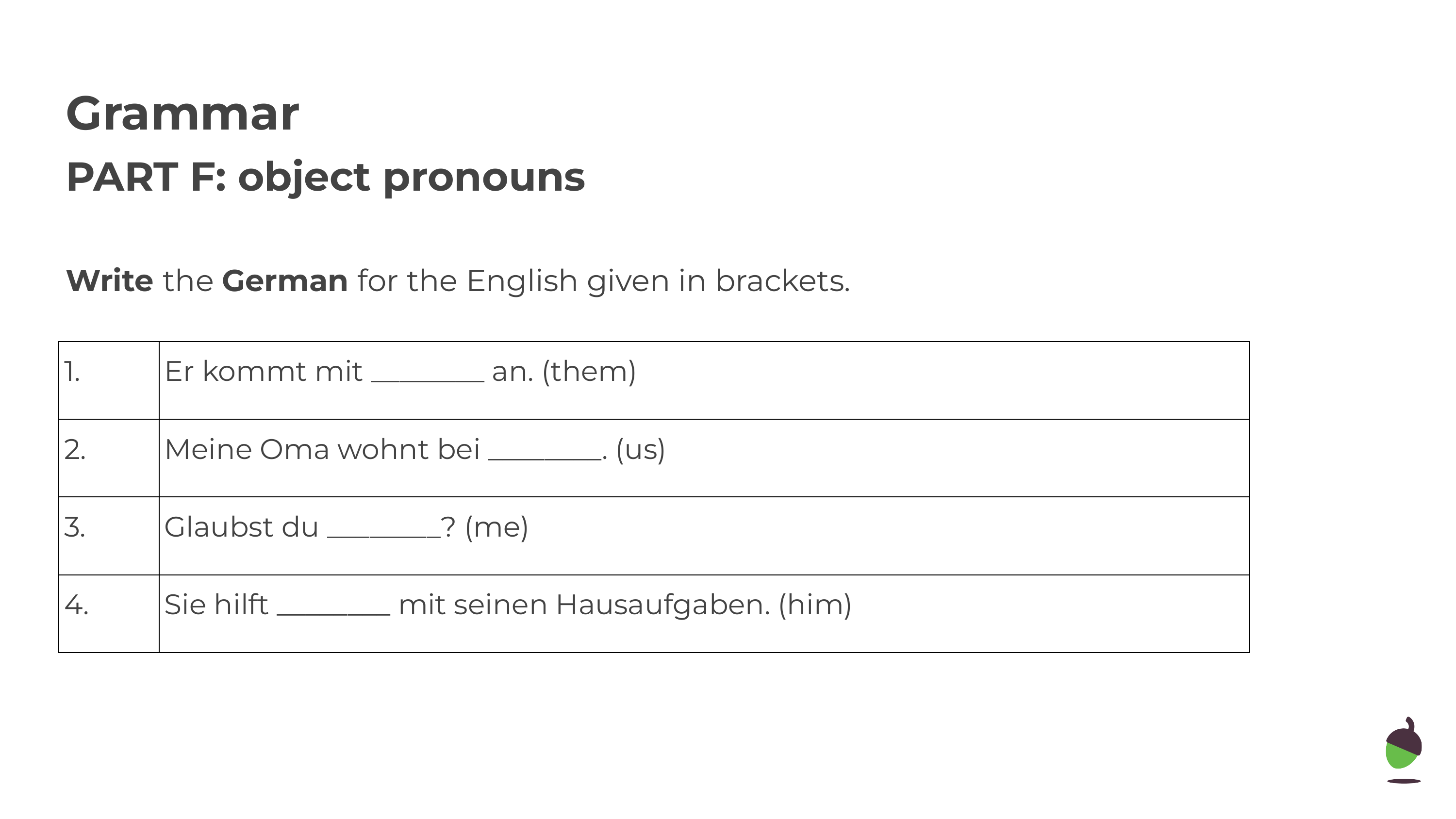

Grammar
PART F: object pronouns

Write the German for the English given in brackets.

| 1. | Er kommt mit \_\_\_\_\_\_\_\_ an. (them) |
| --- | --- |
| 2. | Meine Oma wohnt bei \_\_\_\_\_\_\_\_. (us) |
| 3. | Glaubst du \_\_\_\_\_\_\_\_? (me) |
| 4. | Sie hilft \_\_\_\_\_\_\_\_ mit seinen Hausaufgaben. (him) |